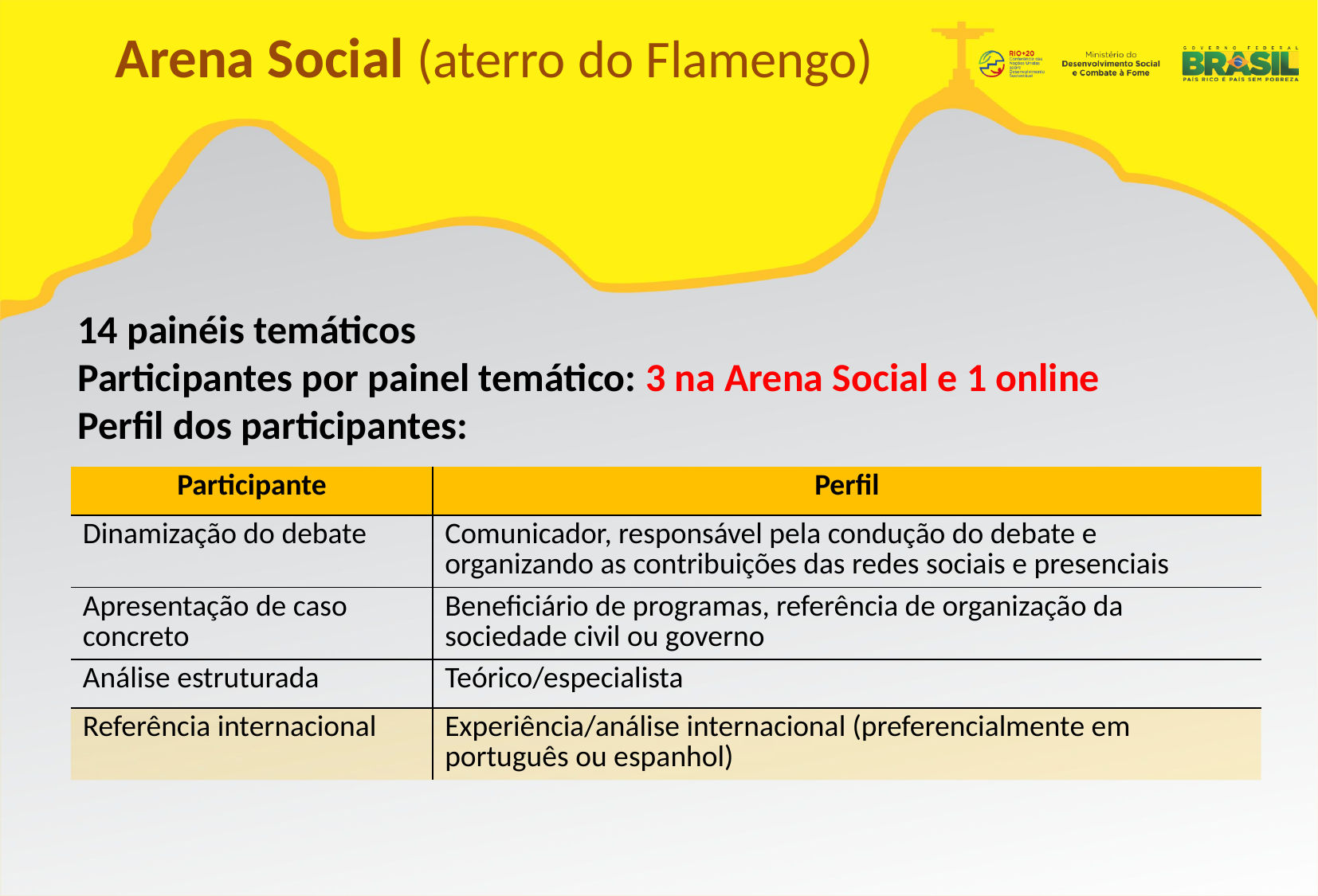

Arena Social (aterro do Flamengo)
14 painéis temáticos
Participantes por painel temático: 3 na Arena Social e 1 online
Perfil dos participantes:

| Participante | Perfil |
| --- | --- |
| Dinamização do debate | Comunicador, responsável pela condução do debate e organizando as contribuições das redes sociais e presenciais |
| Apresentação de caso concreto | Beneficiário de programas, referência de organização da sociedade civil ou governo |
| Análise estruturada | Teórico/especialista |
| Referência internacional | Experiência/análise internacional (preferencialmente em português ou espanhol) |